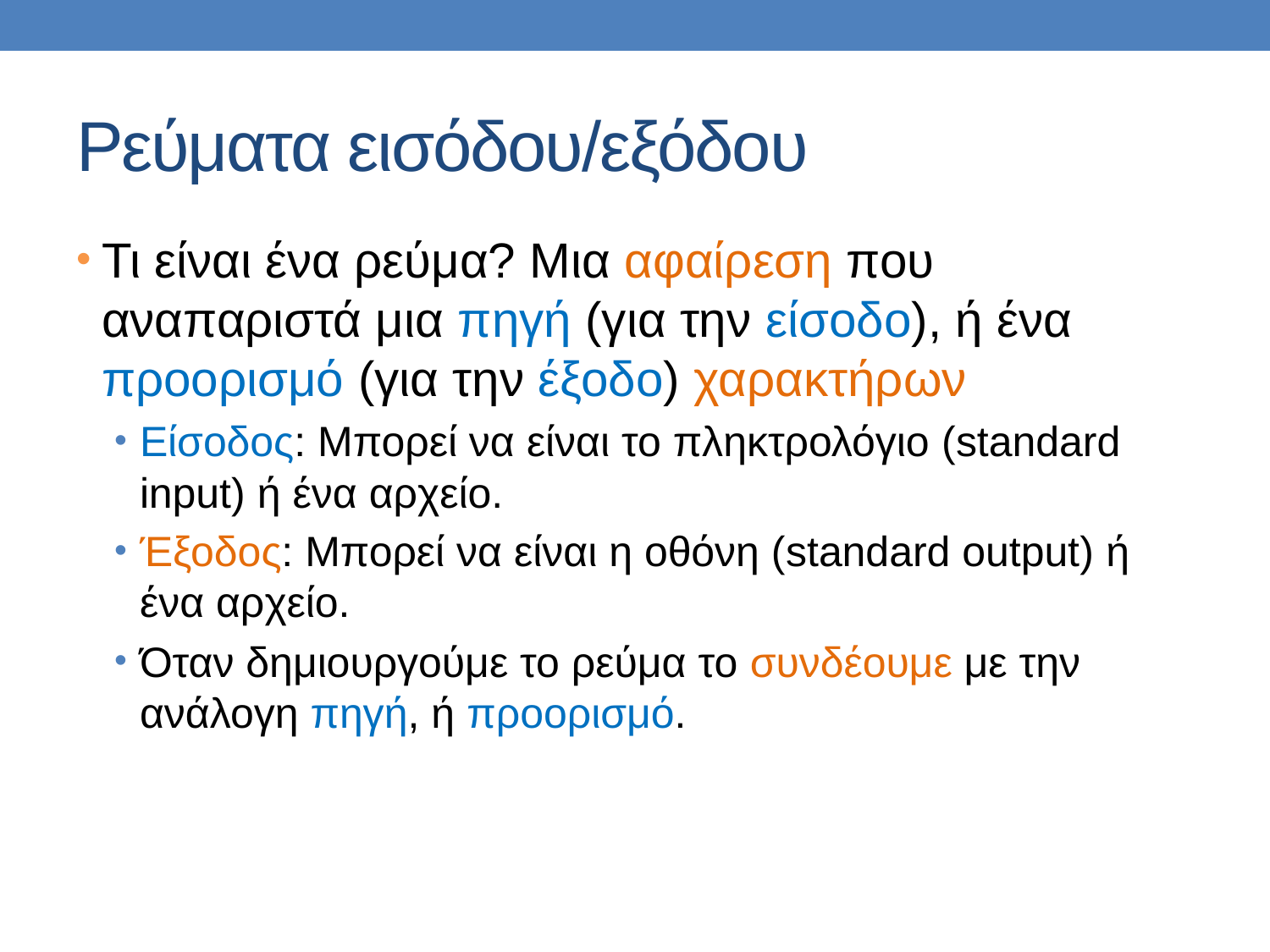

# Ρεύματα εισόδου/εξόδου
Τι είναι ένα ρεύμα? Μια αφαίρεση που αναπαριστά μια πηγή (για την είσοδο), ή ένα προορισμό (για την έξοδο) χαρακτήρων
Είσοδος: Μπορεί να είναι το πληκτρολόγιο (standard input) ή ένα αρχείο.
Έξοδος: Μπορεί να είναι η οθόνη (standard output) ή ένα αρχείο.
Όταν δημιουργούμε το ρεύμα το συνδέουμε με την ανάλογη πηγή, ή προορισμό.